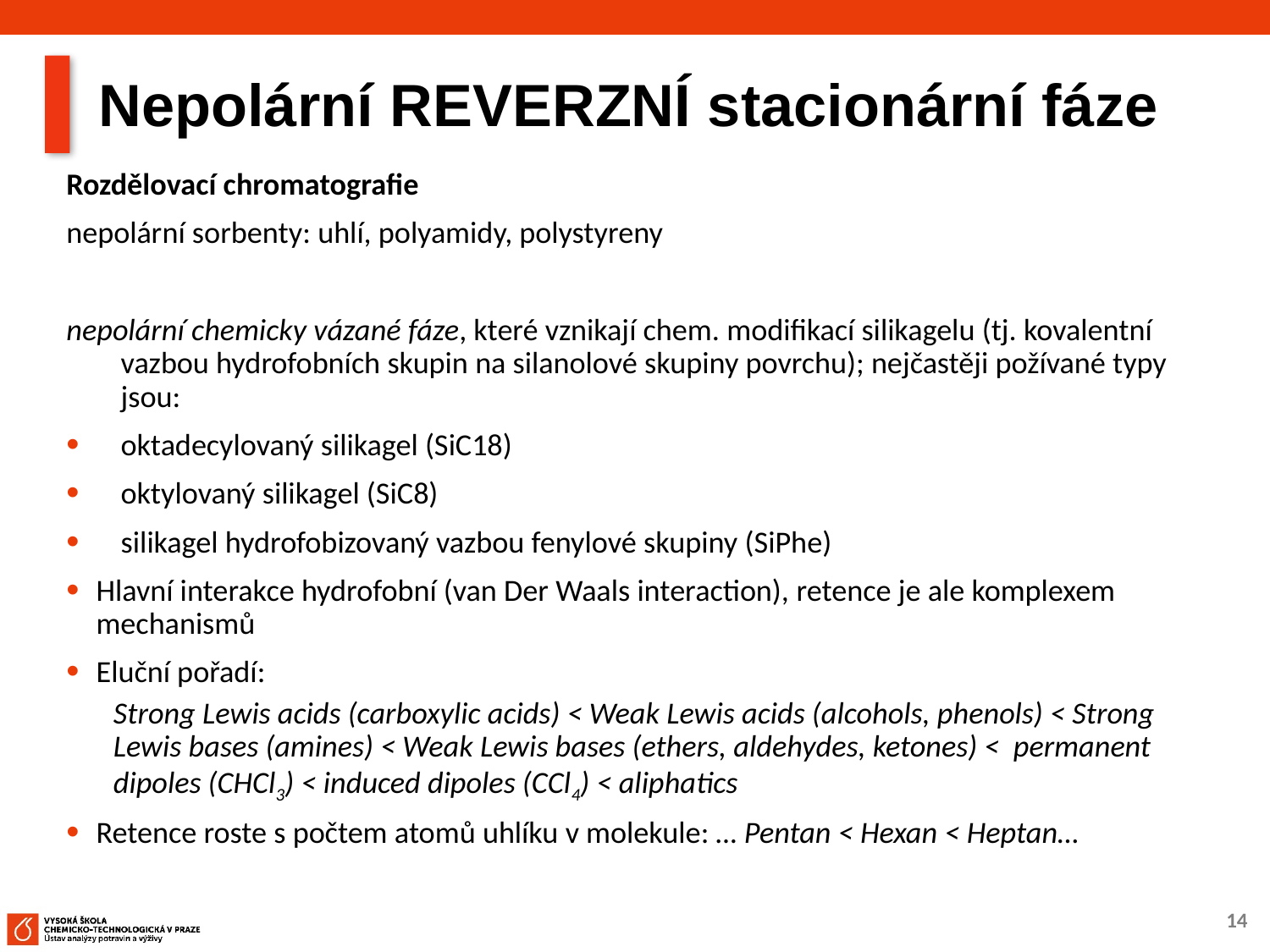

# Nepolární REVERZNÍ stacionární fáze
Rozdělovací chromatografie
nepolární sorbenty: uhlí, polyamidy, polystyreny

nepolární chemicky vázané fáze, které vznikají chem. modifikací silikagelu (tj. kovalentní vazbou hydrofobních skupin na silanolové skupiny povrchu); nejčastěji požívané typy jsou:
oktadecylovaný silikagel (SiC18)
oktylovaný silikagel (SiC8)
silikagel hydrofobizovaný vazbou fenylové skupiny (SiPhe)
Hlavní interakce hydrofobní (van Der Waals interaction), retence je ale komplexem mechanismů
Eluční pořadí:
Strong Lewis acids (carboxylic acids) < Weak Lewis acids (alcohols, phenols) < Strong Lewis bases (amines) < Weak Lewis bases (ethers, aldehydes, ketones) <  permanent dipoles (CHCl3) < induced dipoles (CCl4) < aliphatics
Retence roste s počtem atomů uhlíku v molekule: … Pentan < Hexan < Heptan…